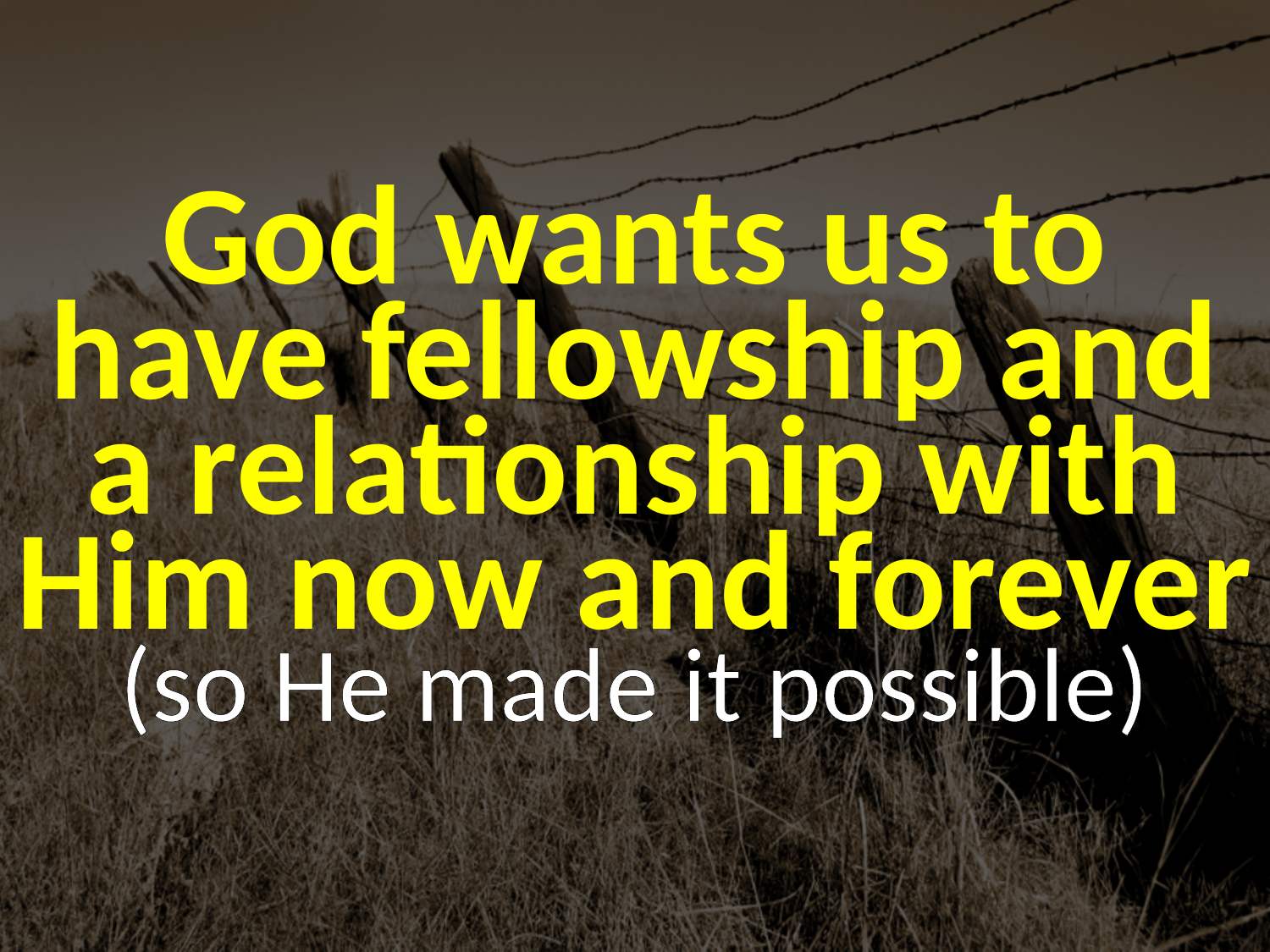

God wants us to have fellowship and a relationship with Him now and forever
(so He made it possible)